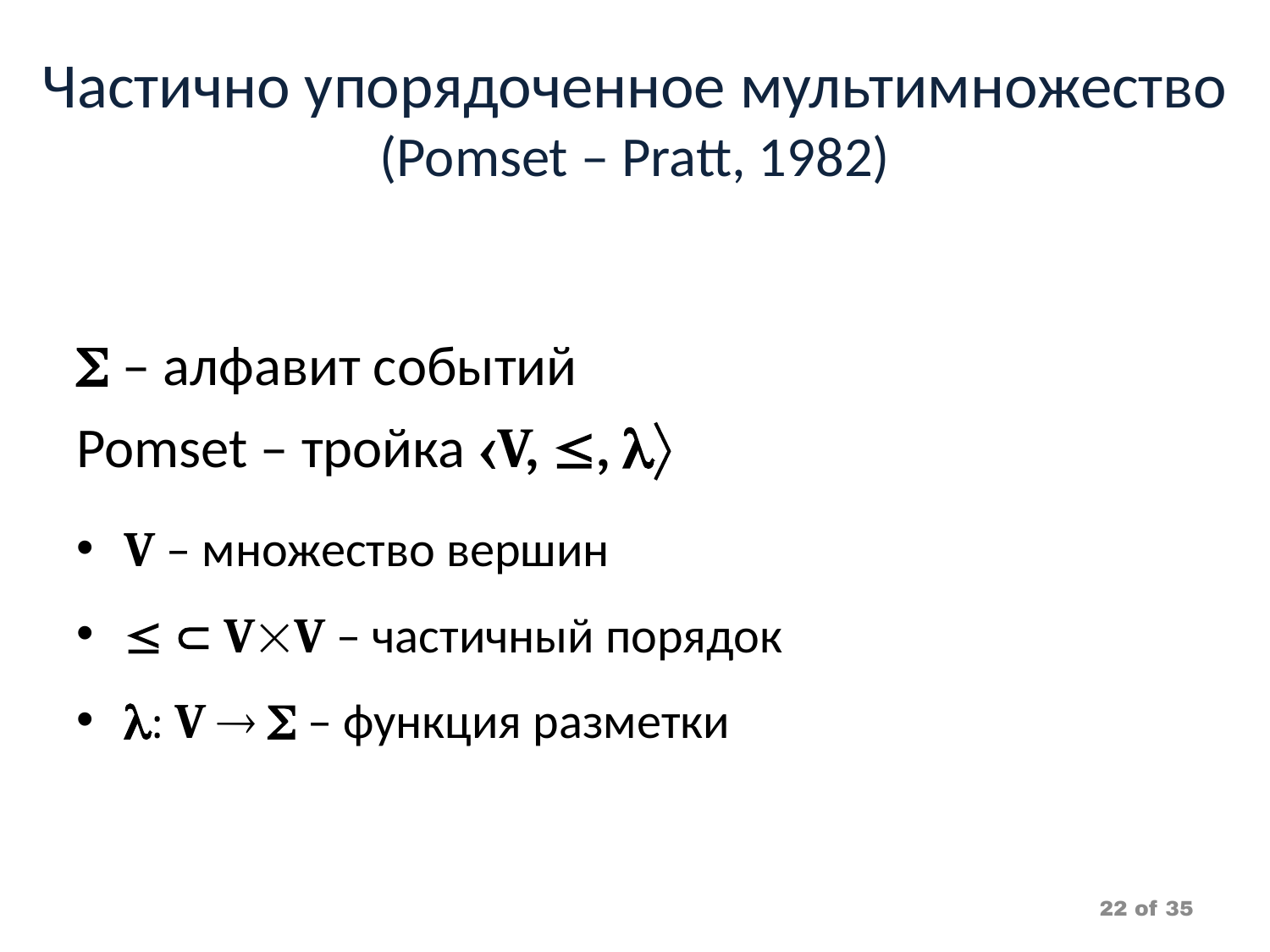

# Частично упорядоченное мультимножество (Pomset – Pratt, 1982)
Σ – алфавит событий

Pomset – тройка 〈V, ≤, λ〉

V – множество вершин

≤ ⊂ V×V – частичный порядок

λ: V → Σ – функция разметки
22 of 35